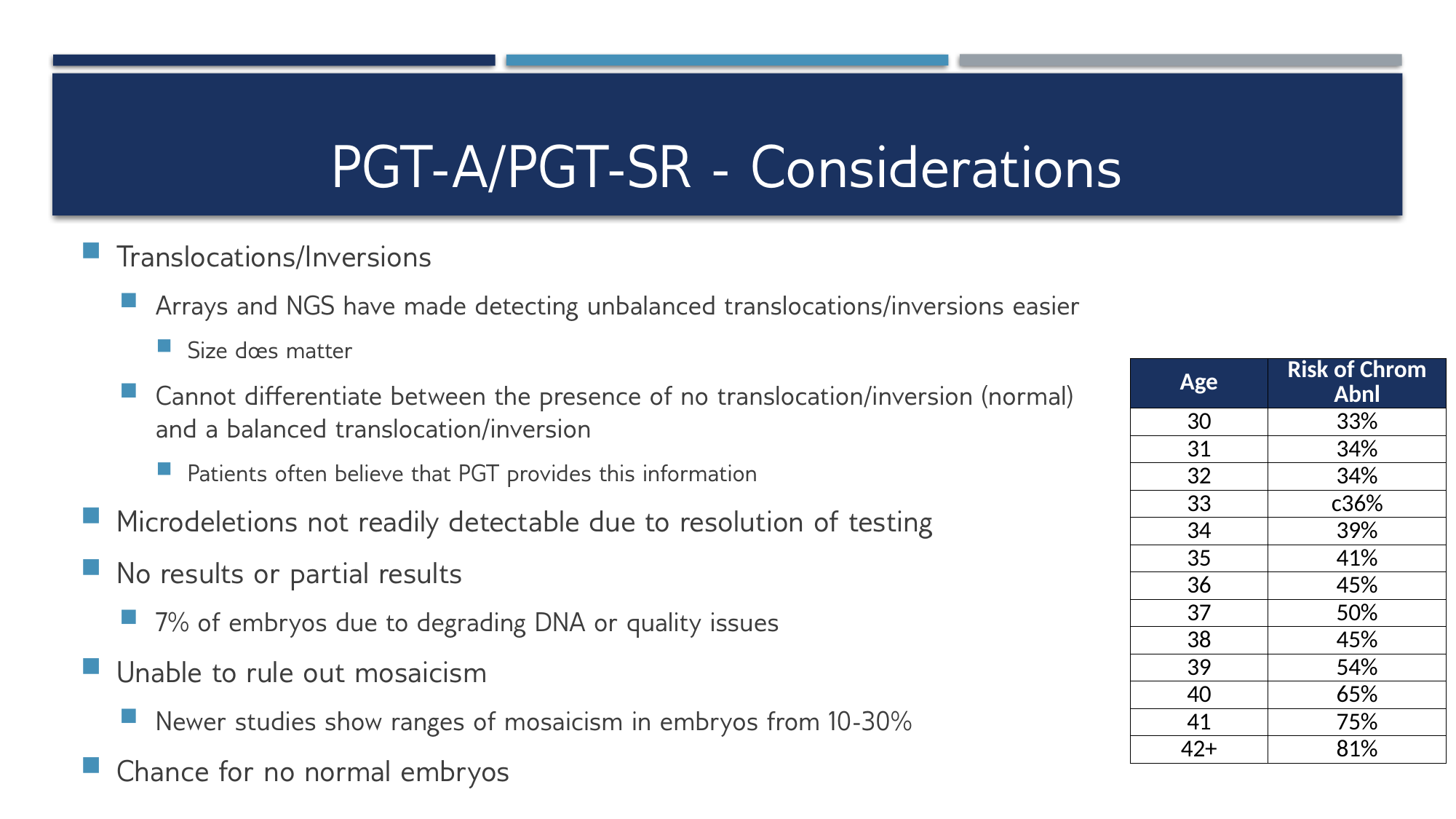

# PGT-A/PGT-SR - Considerations
Translocations/Inversions
Arrays and NGS have made detecting unbalanced translocations/inversions easier
Size does matter
Cannot differentiate between the presence of no translocation/inversion (normal) and a balanced translocation/inversion
Patients often believe that PGT provides this information
Microdeletions not readily detectable due to resolution of testing
No results or partial results
7% of embryos due to degrading DNA or quality issues
Unable to rule out mosaicism
Newer studies show ranges of mosaicism in embryos from 10-30%
Chance for no normal embryos

| Age | Risk of Chrom Abnl |
| --- | --- |
| 30 | 33% |
| 31 | 34% |
| 32 | 34% |
| 33 | c36% |
| 34 | 39% |
| 35 | 41% |
| 36 | 45% |
| 37 | 50% |
| 38 | 45% |
| 39 | 54% |
| 40 | 65% |
| 41 | 75% |
| 42+ | 81% |